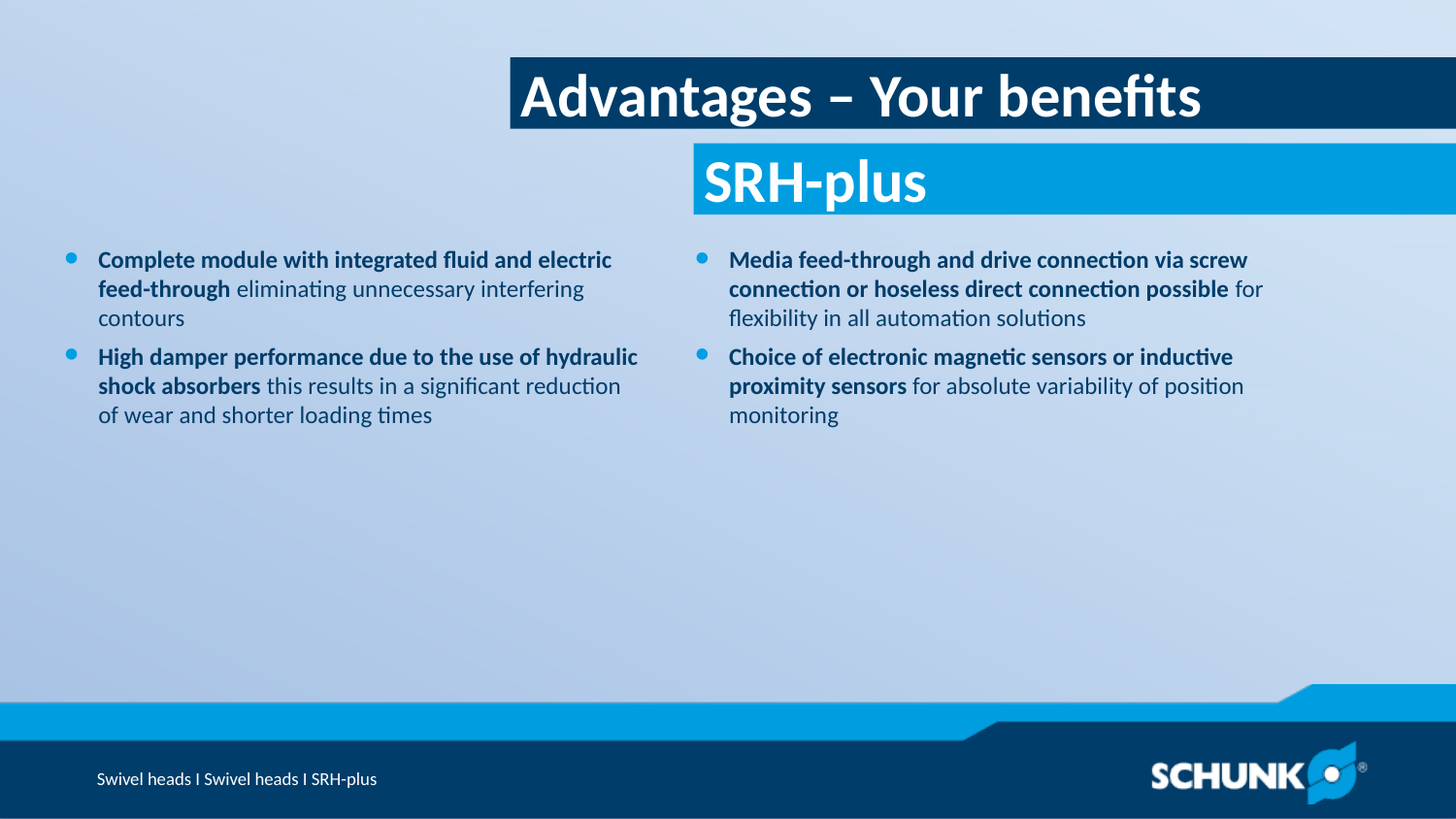

Advantages – Your benefits
Complete module with integrated fluid and electric feed-through eliminating unnecessary interfering contours
High damper performance due to the use of hydraulic shock absorbers this results in a significant reduction of wear and shorter loading times
Media feed-through and drive connection via screw connection or hoseless direct connection possible for flexibility in all automation solutions
Choice of electronic magnetic sensors or inductive proximity sensors for absolute variability of position monitoring